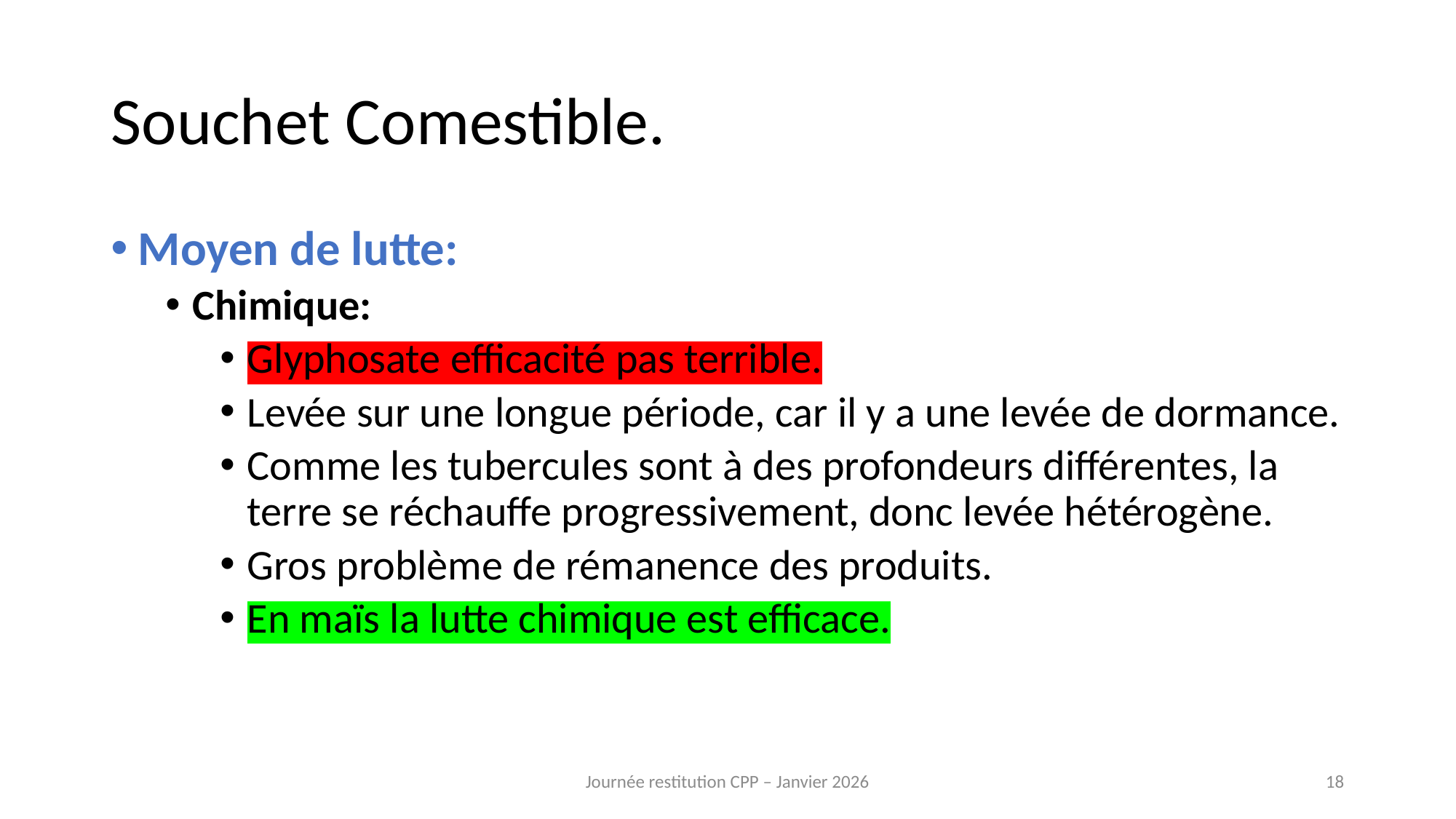

# Souchet Comestible.
Moyen de lutte:
Chimique:
Glyphosate efficacité pas terrible.
Levée sur une longue période, car il y a une levée de dormance.
Comme les tubercules sont à des profondeurs différentes, la terre se réchauffe progressivement, donc levée hétérogène.
Gros problème de rémanence des produits.
En maïs la lutte chimique est efficace.
Journée restitution CPP – Janvier 2026
18